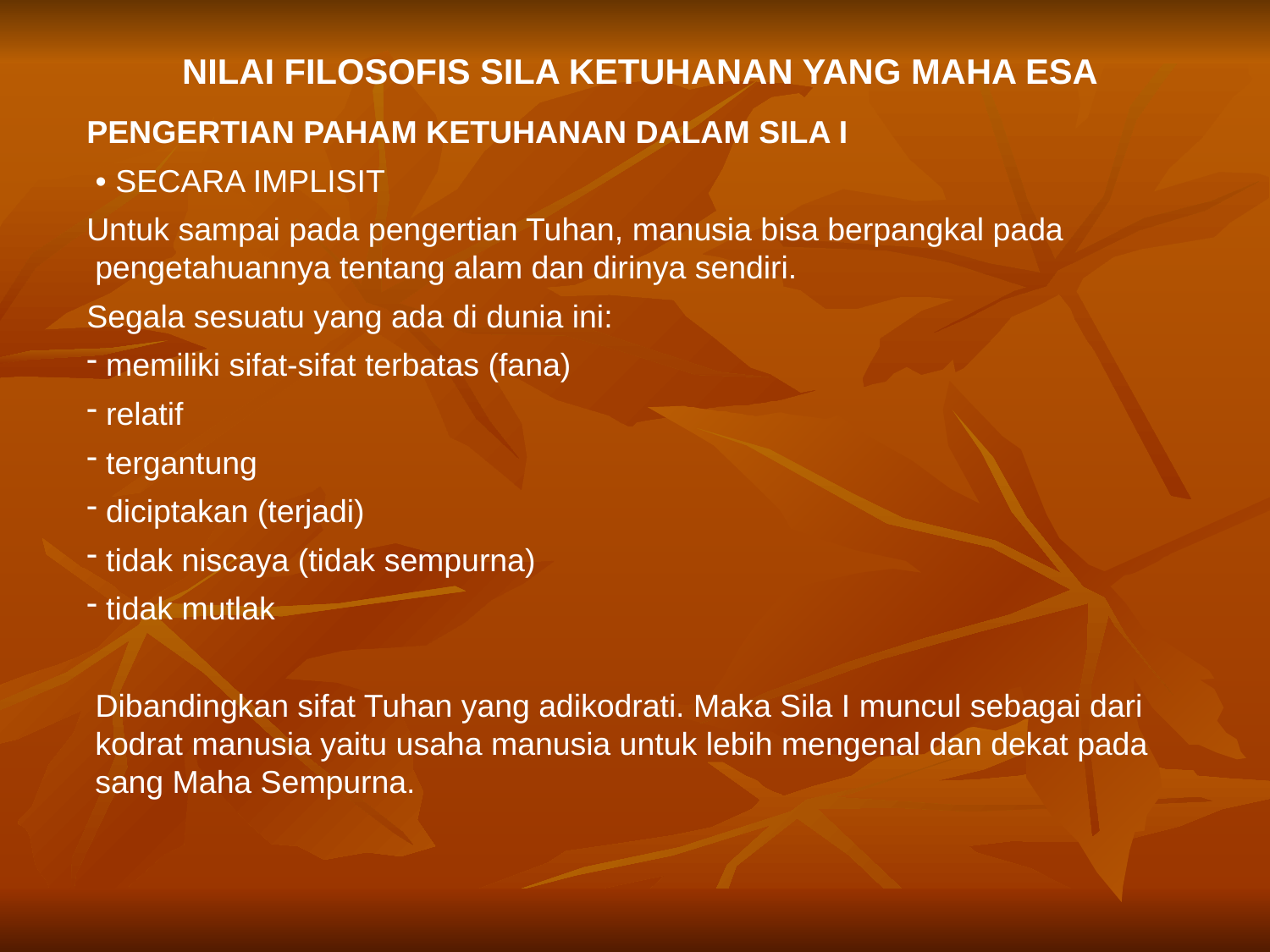

NILAI FILOSOFIS SILA KETUHANAN YANG MAHA ESA

PENGERTIAN PAHAM KETUHANAN DALAM SILA I
 • SECARA IMPLISIT
Untuk sampai pada pengertian Tuhan, manusia bisa berpangkal pada pengetahuannya tentang alam dan dirinya sendiri.
Segala sesuatu yang ada di dunia ini:
 memiliki sifat-sifat terbatas (fana)
 relatif
 tergantung
 diciptakan (terjadi)
 tidak niscaya (tidak sempurna)
 tidak mutlak

 Dibandingkan sifat Tuhan yang adikodrati. Maka Sila I muncul sebagai dari kodrat manusia yaitu usaha manusia untuk lebih mengenal dan dekat pada sang Maha Sempurna.